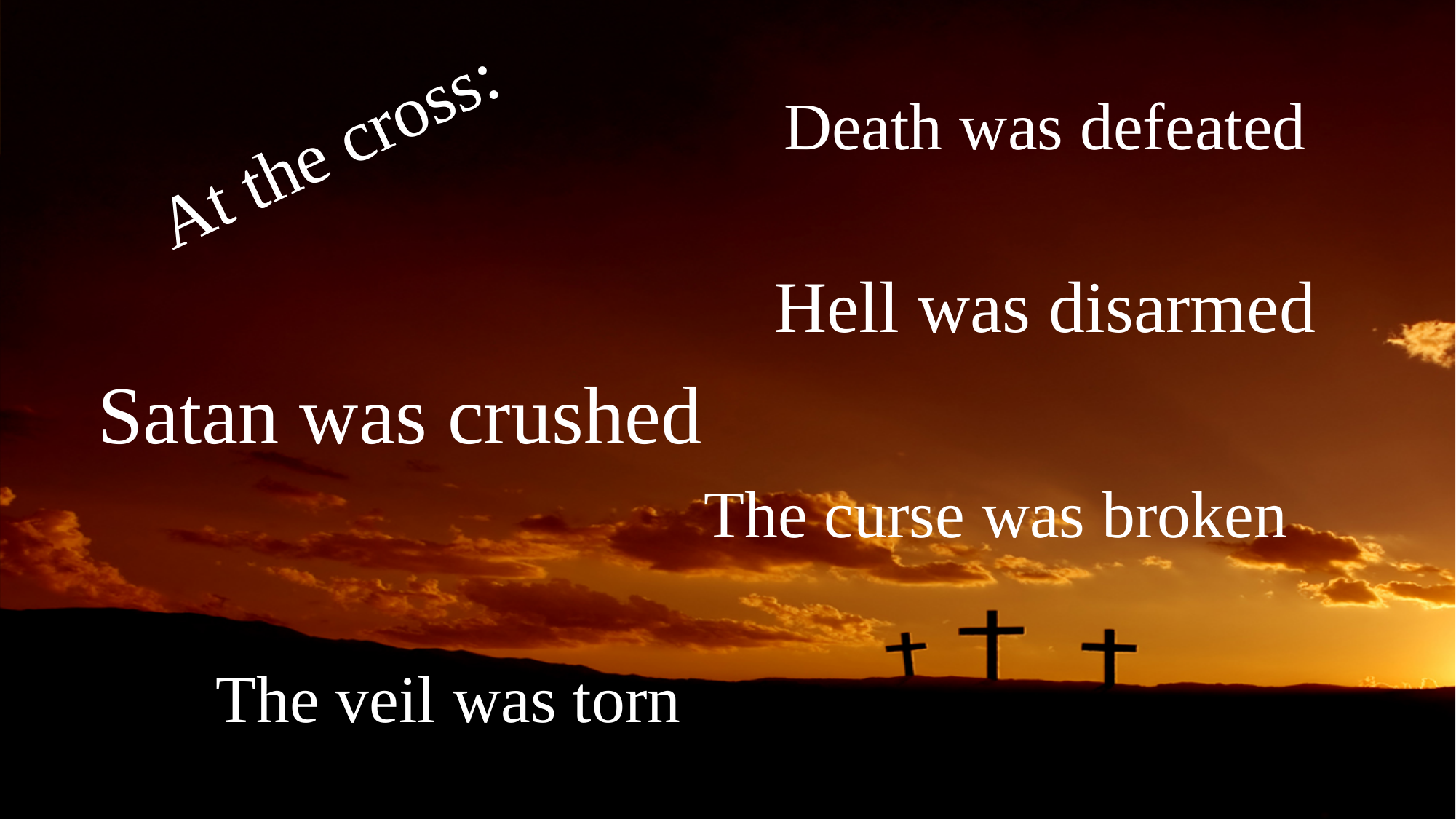

Death was defeated
At the cross:
Hell was disarmed
Satan was crushed
The curse was broken
The veil was torn